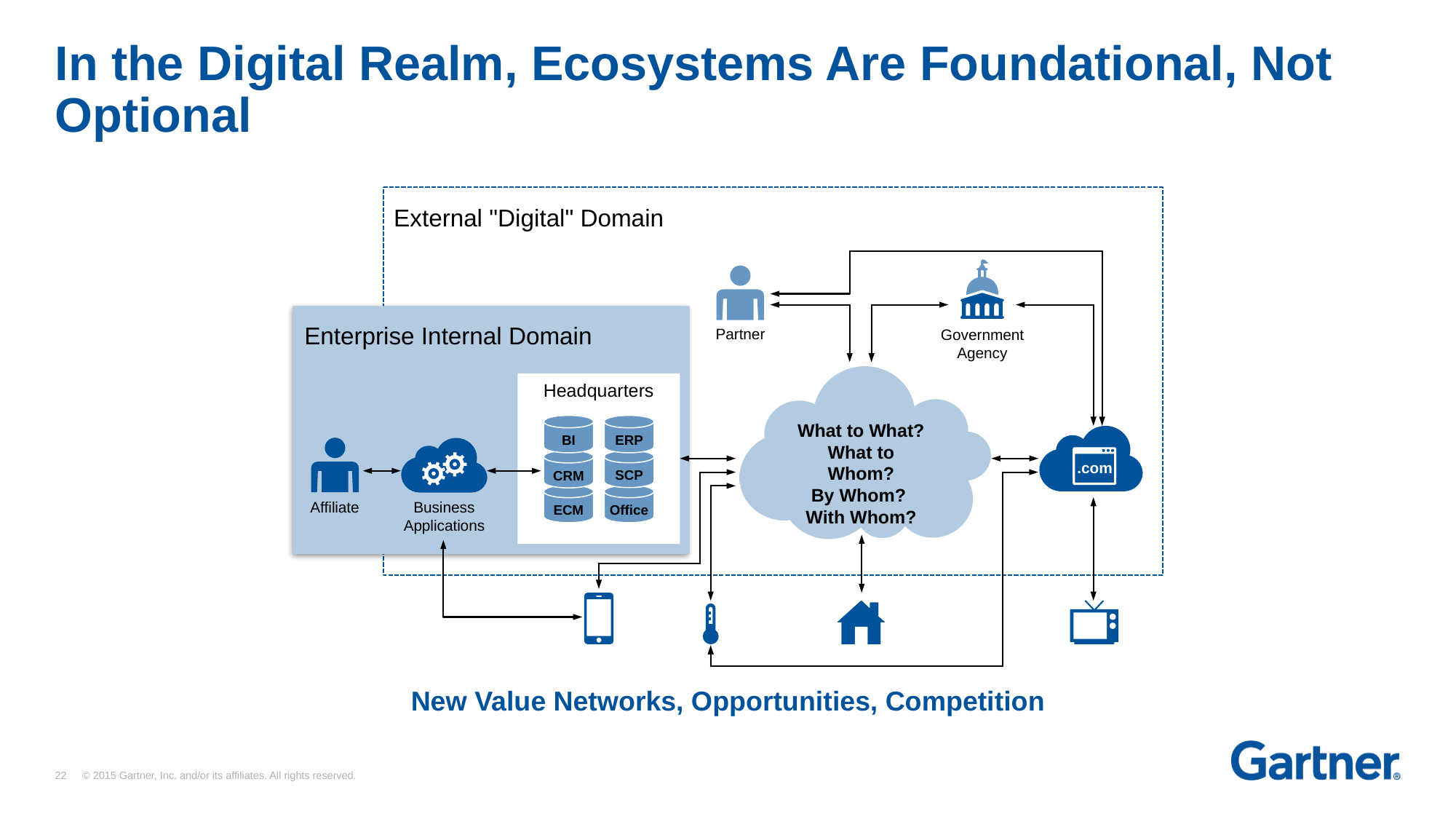

# In the Digital Realm, Ecosystems Are Foundational, Not Optional

External "Digital" Domain

Government
Agency

Partner

Enterprise Internal Domain

Headquarters

What to What?
What to Whom?
By Whom?
With Whom?
BI
ERP
CRM
SCP
ECM
Office

.com

Affiliate

Business
Applications

New Value Networks, Opportunities, Competition